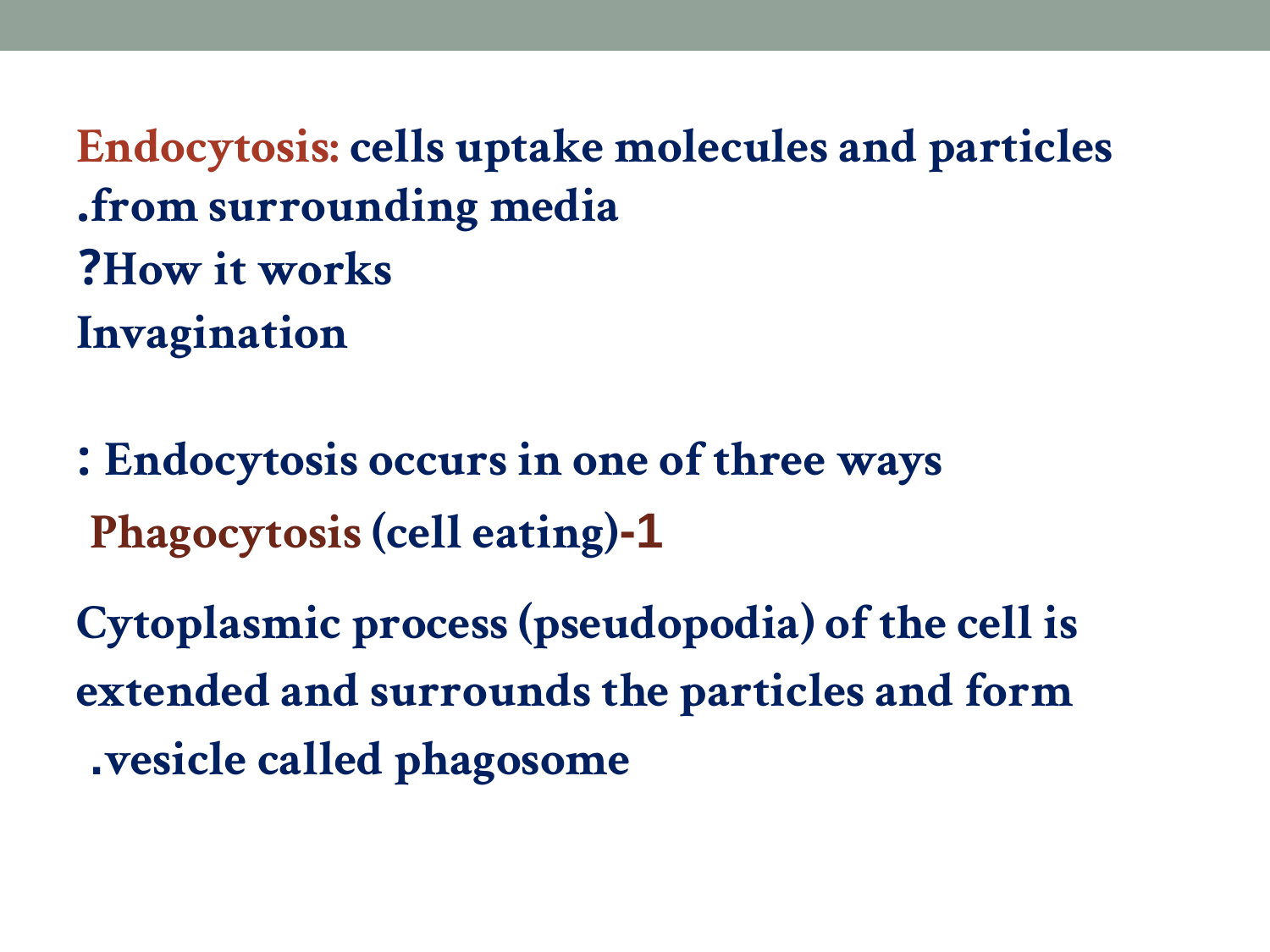

Endocytosis: cells uptake molecules and particles from surrounding media.
How it works?
Invagination

Endocytosis occurs in one of three ways :
1-Phagocytosis (cell eating)
Cytoplasmic process (pseudopodia) of the cell is extended and surrounds the particles and form vesicle called phagosome.